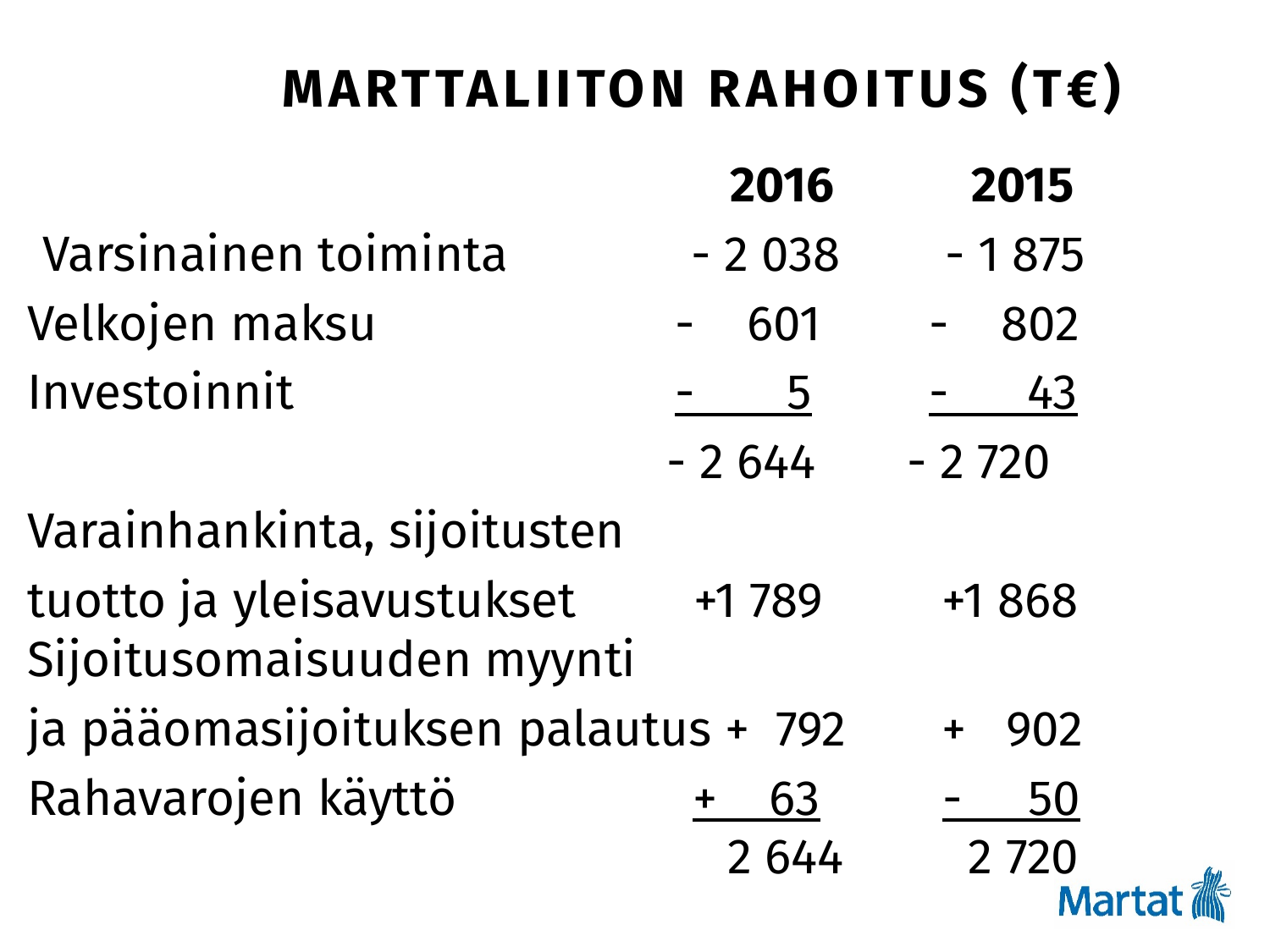

# Marttaliiton rahoitus (t€)
					    2016 	   2015
Varsinainen toiminta		 - 2 038	 - 1 875
Velkojen maksu			 -    601	 -    802
Investoinnit			 -       5	 -      43
				          - 2 644       - 2 720
Varainhankinta, sijoitusten
tuotto ja yleisavustukset         +1 789	  +1 868 Sijoitusomaisuuden myynti
ja pääomasijoituksen palautus +  792	  +   902
Rahavarojen käyttö	            +    63	  -     50	   					     2 644	    2 720